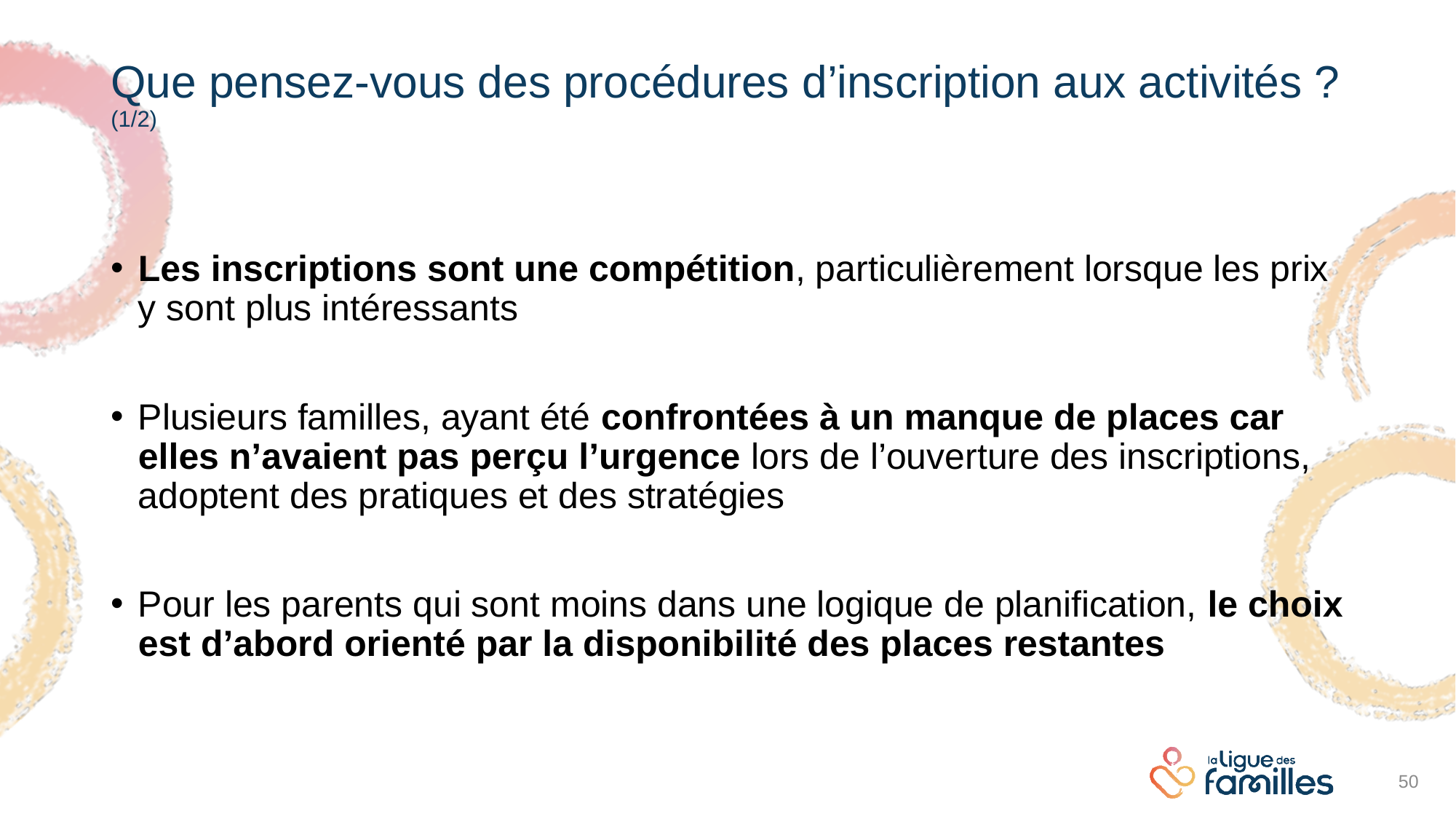

# Que pensez-vous des procédures d’inscription aux activités ? (1/2)

Les inscriptions sont une compétition, particulièrement lorsque les prix y sont plus intéressants

Plusieurs familles, ayant été confrontées à un manque de places car elles n’avaient pas perçu l’urgence lors de l’ouverture des inscriptions, adoptent des pratiques et des stratégies

Pour les parents qui sont moins dans une logique de planification, le choix est d’abord orienté par la disponibilité des places restantes

50